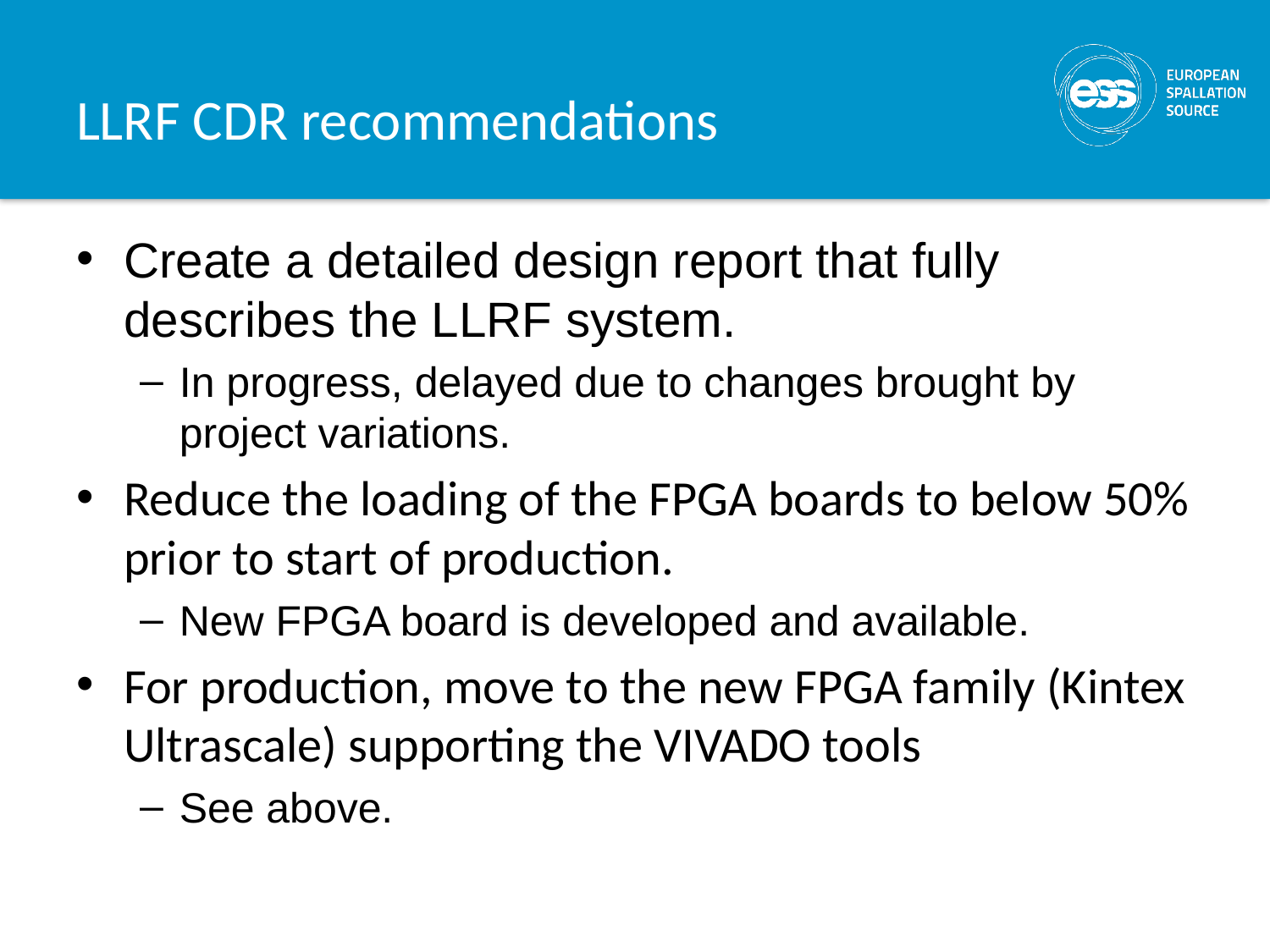

# LLRF CDR recommendations
Create a detailed design report that fully describes the LLRF system.
In progress, delayed due to changes brought by project variations.
Reduce the loading of the FPGA boards to below 50% prior to start of production.
New FPGA board is developed and available.
For production, move to the new FPGA family (Kintex Ultrascale) supporting the VIVADO tools
See above.